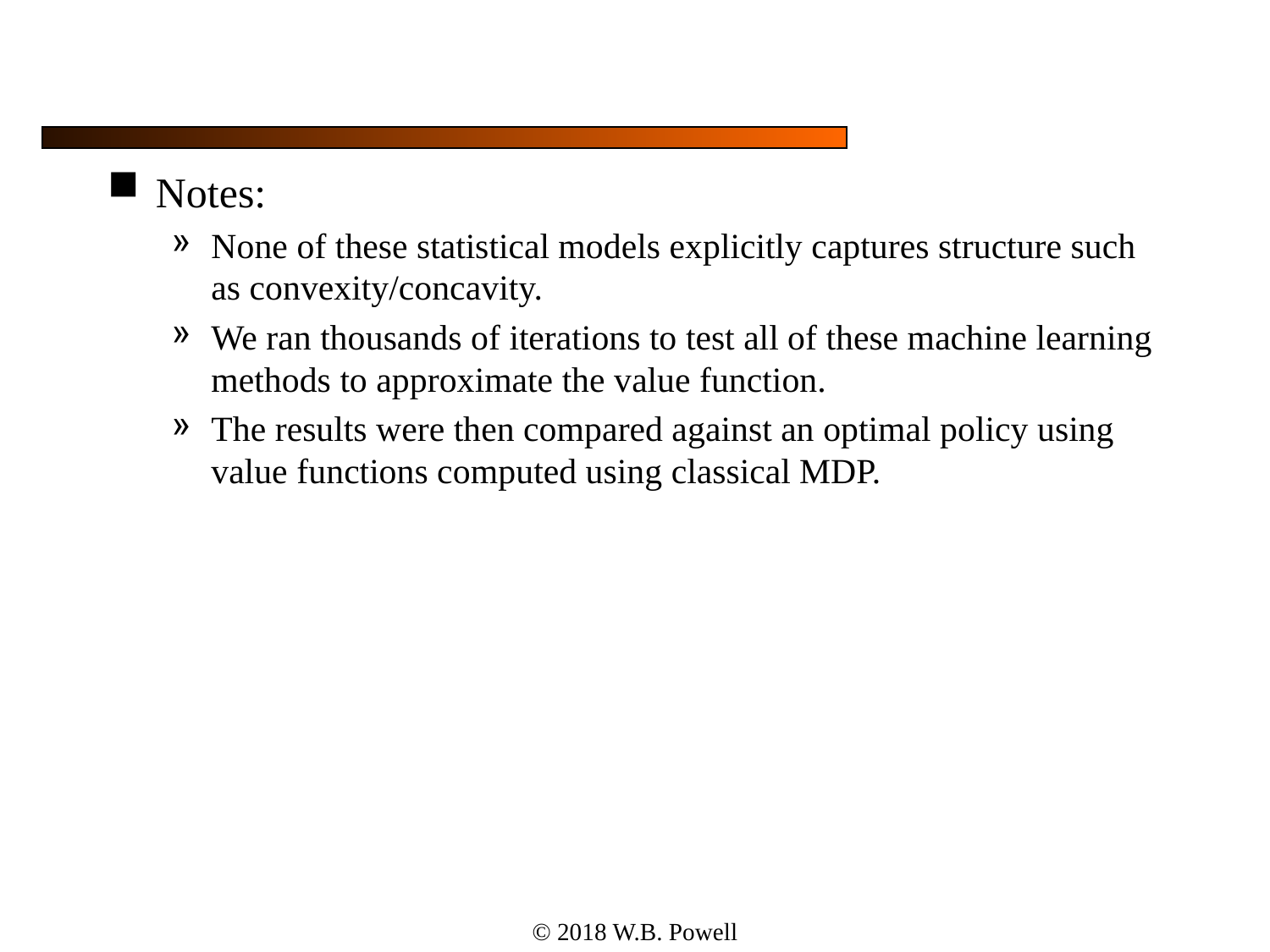

#
Notes:
None of these statistical models explicitly captures structure such as convexity/concavity.
We ran thousands of iterations to test all of these machine learning methods to approximate the value function.
The results were then compared against an optimal policy using value functions computed using classical MDP.
© 2018 W.B. Powell